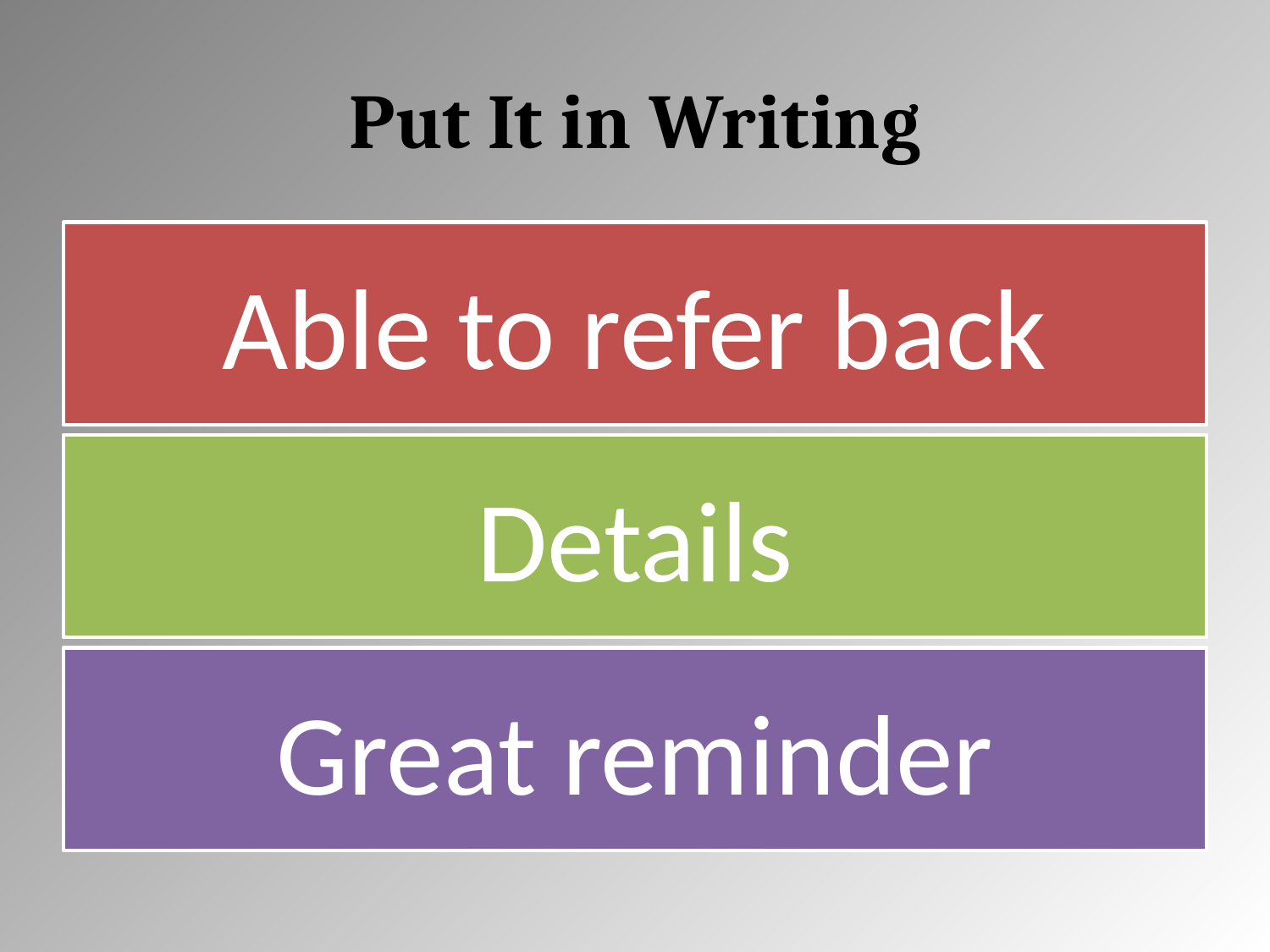

# Put It in Writing
Able to refer back
Details
Great reminder